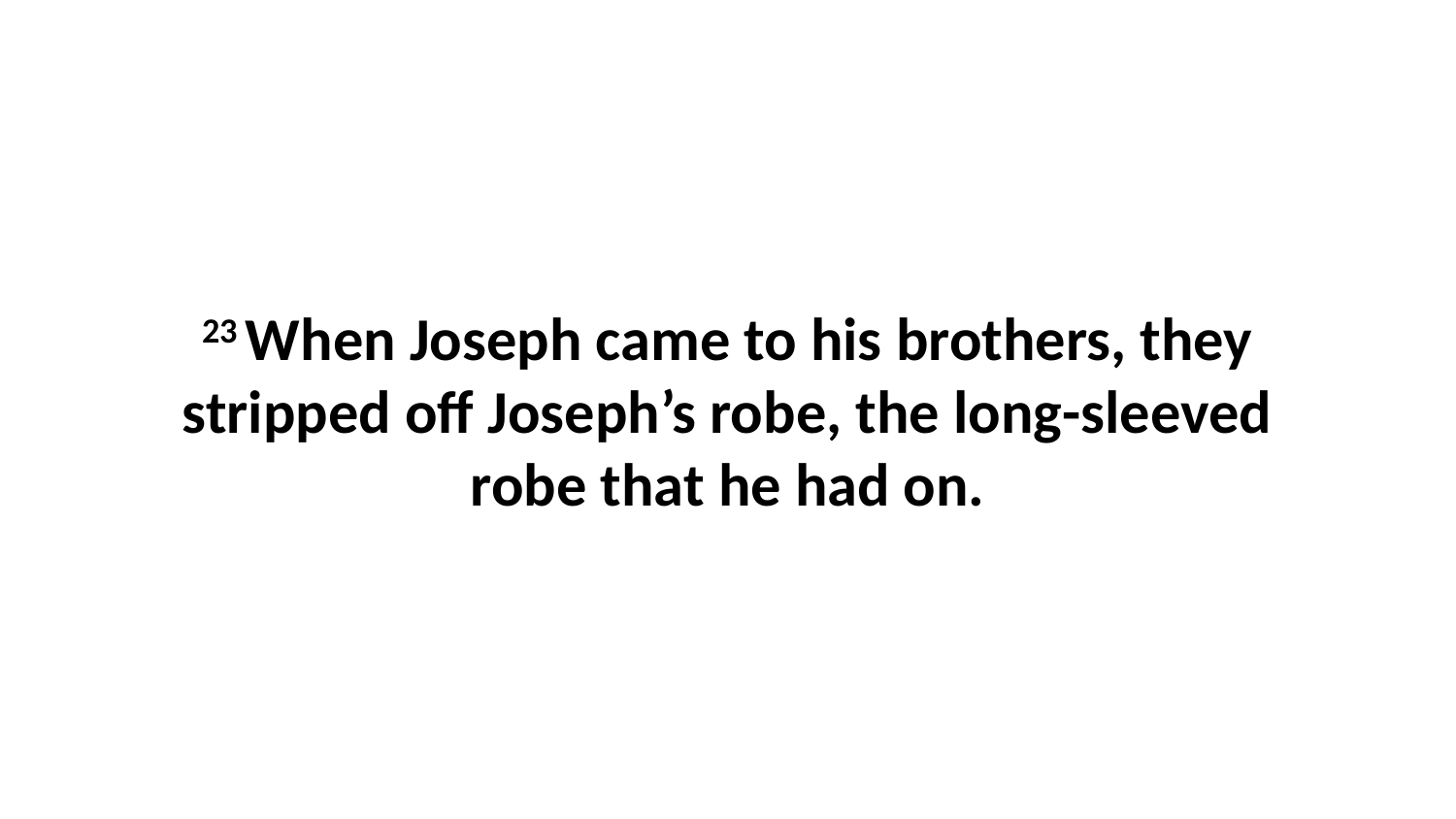

23 When Joseph came to his brothers, they stripped off Joseph’s robe, the long-sleeved robe that he had on.